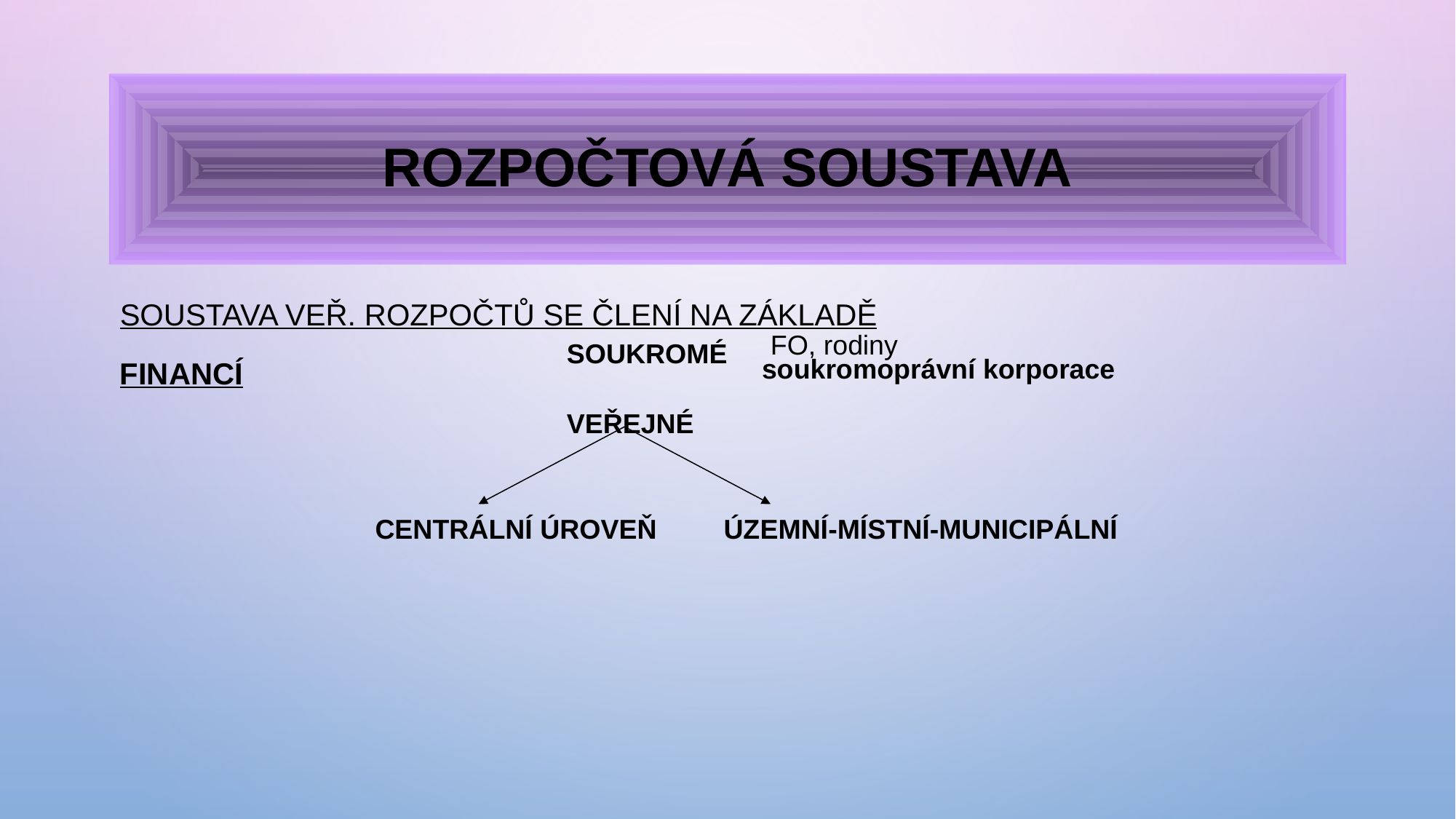

# Rozpočtová soustava

FO, rodiny

soukromoprávní korporace
Soustava veř. rozpočtů se člení na základě
FINANCÍ
SOUKROMÉ
VEŘEJNÉ

CENTRÁLNÍ ÚROVEŇ
    ÚZEMNÍ-MÍSTNÍ-MUNICIPÁLNÍ